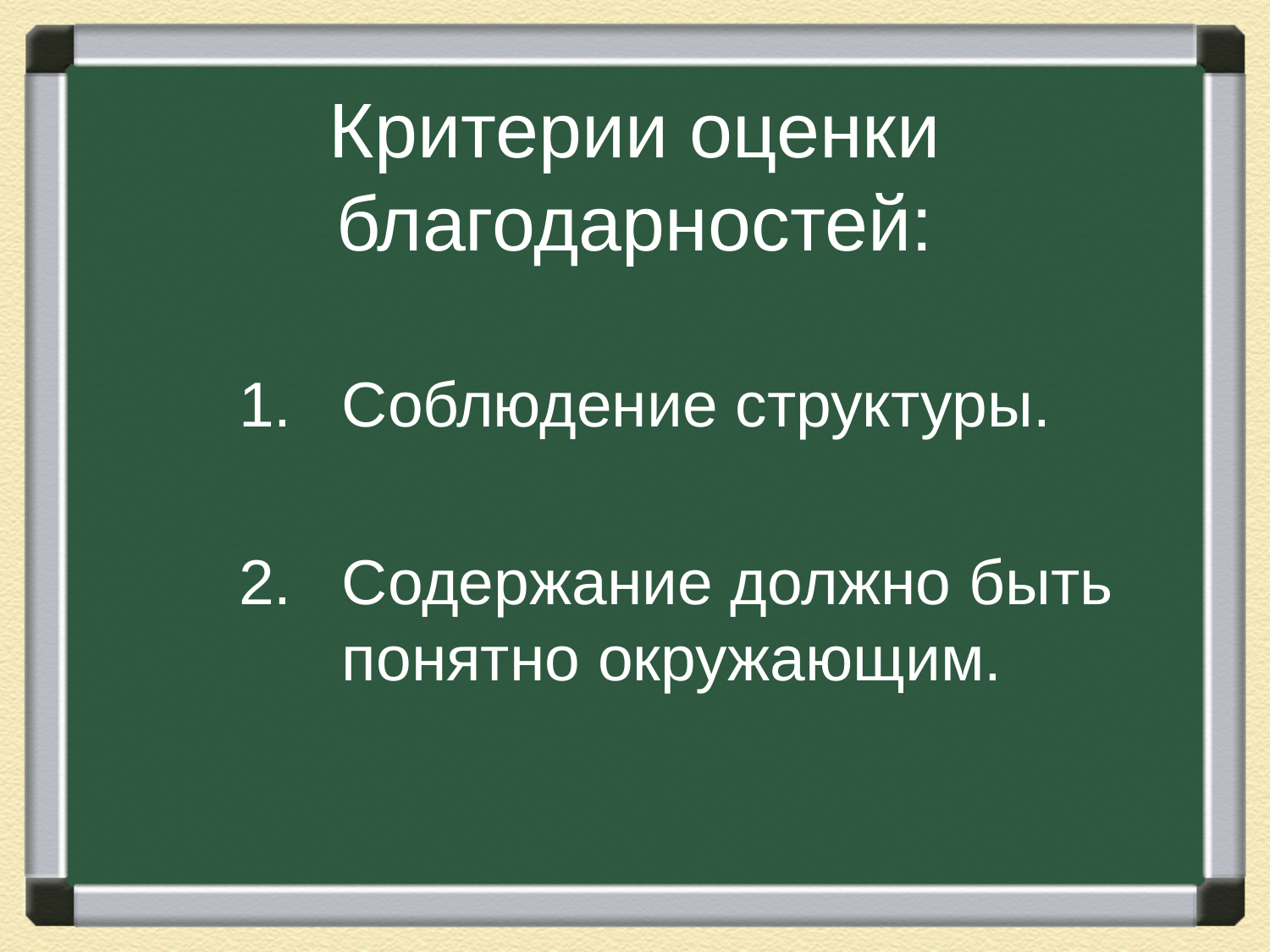

# Критерии оценки благодарностей:
Соблюдение структуры.

Содержание должно быть понятно окружающим.